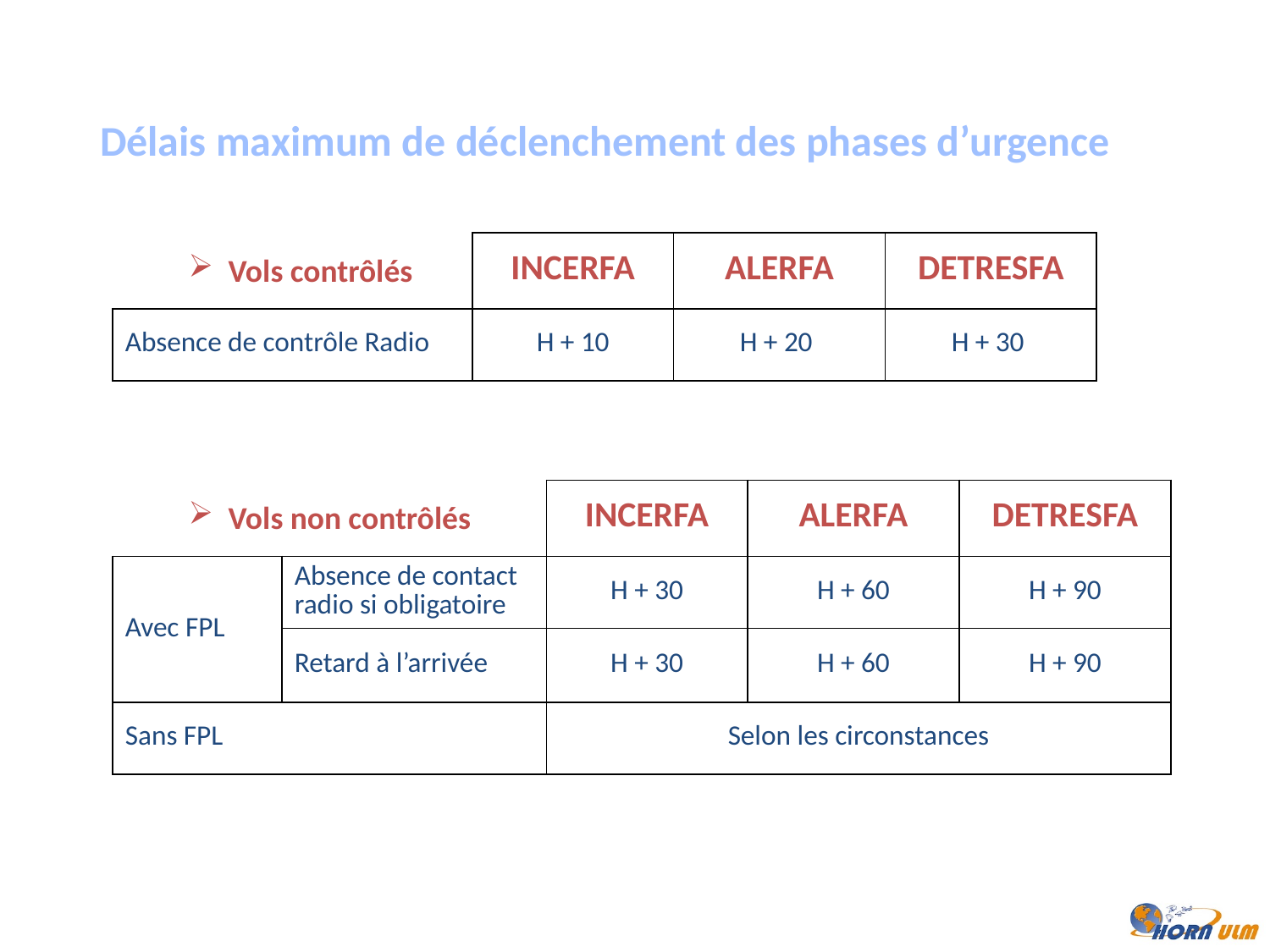

# Délais maximum de déclenchement des phases d’urgence
|  | INCERFA | ALERFA | DETRESFA |
| --- | --- | --- | --- |
| Absence de contrôle Radio | H + 10 | H + 20 | H + 30 |
Vols contrôlés
Vols contrôlés
|  |  | INCERFA | ALERFA | DETRESFA |
| --- | --- | --- | --- | --- |
| Avec FPL | Absence de contact radio si obligatoire | H + 30 | H + 60 | H + 90 |
|  | Retard à l’arrivée | H + 30 | H + 60 | H + 90 |
| Sans FPL |  | Selon les circonstances |  |  |
Vols non contrôlés
Vols non contrôlés